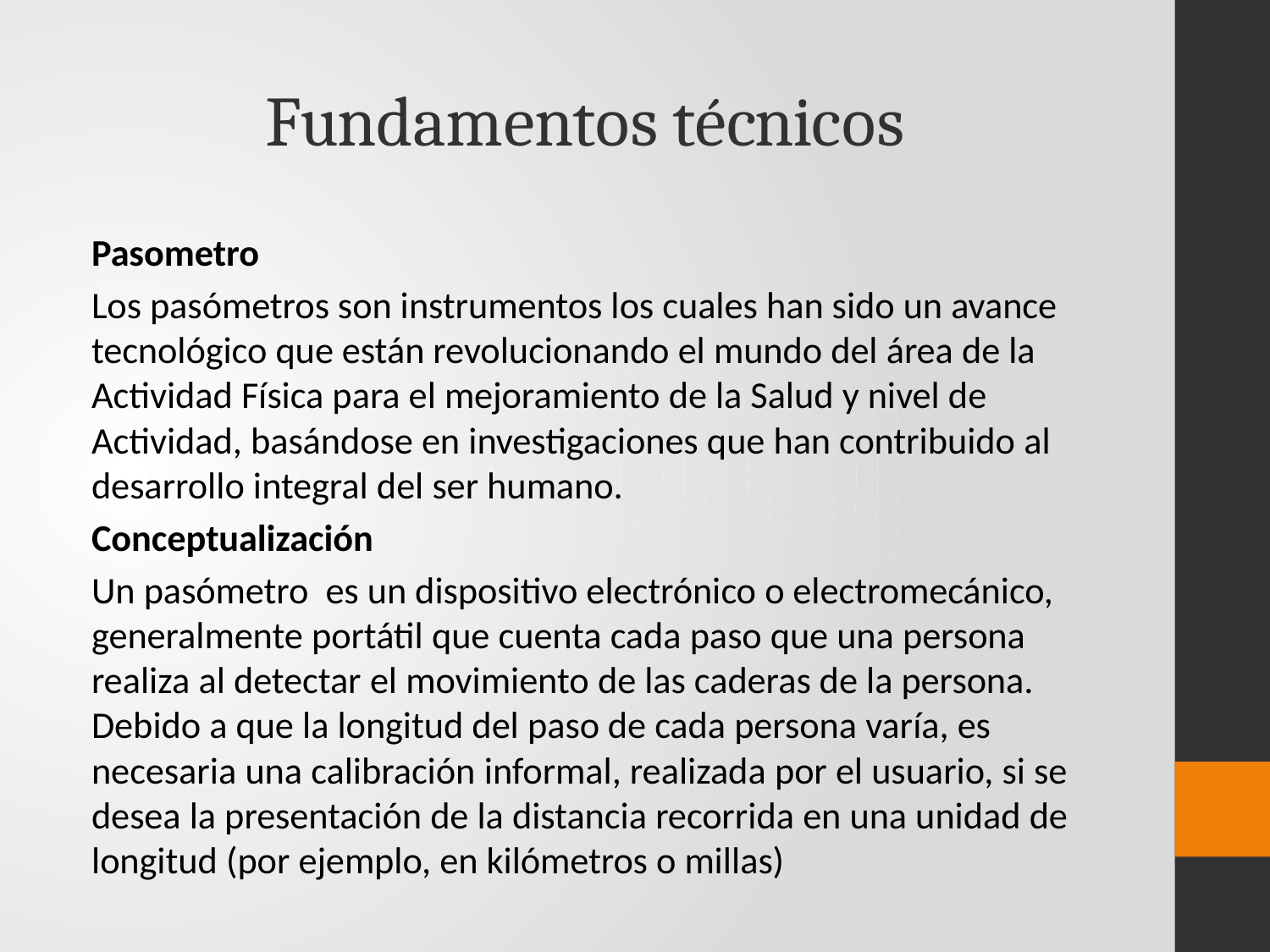

# Fundamentos técnicos
Pasometro
Los pasómetros son instrumentos los cuales han sido un avance tecnológico que están revolucionando el mundo del área de la Actividad Física para el mejoramiento de la Salud y nivel de Actividad, basándose en investigaciones que han contribuido al desarrollo integral del ser humano.
Conceptualización
Un pasómetro  es un dispositivo electrónico o electromecánico, generalmente portátil que cuenta cada paso que una persona realiza al detectar el movimiento de las caderas de la persona. Debido a que la longitud del paso de cada persona varía, es necesaria una calibración informal, realizada por el usuario, si se desea la presentación de la distancia recorrida en una unidad de longitud (por ejemplo, en kilómetros o millas)